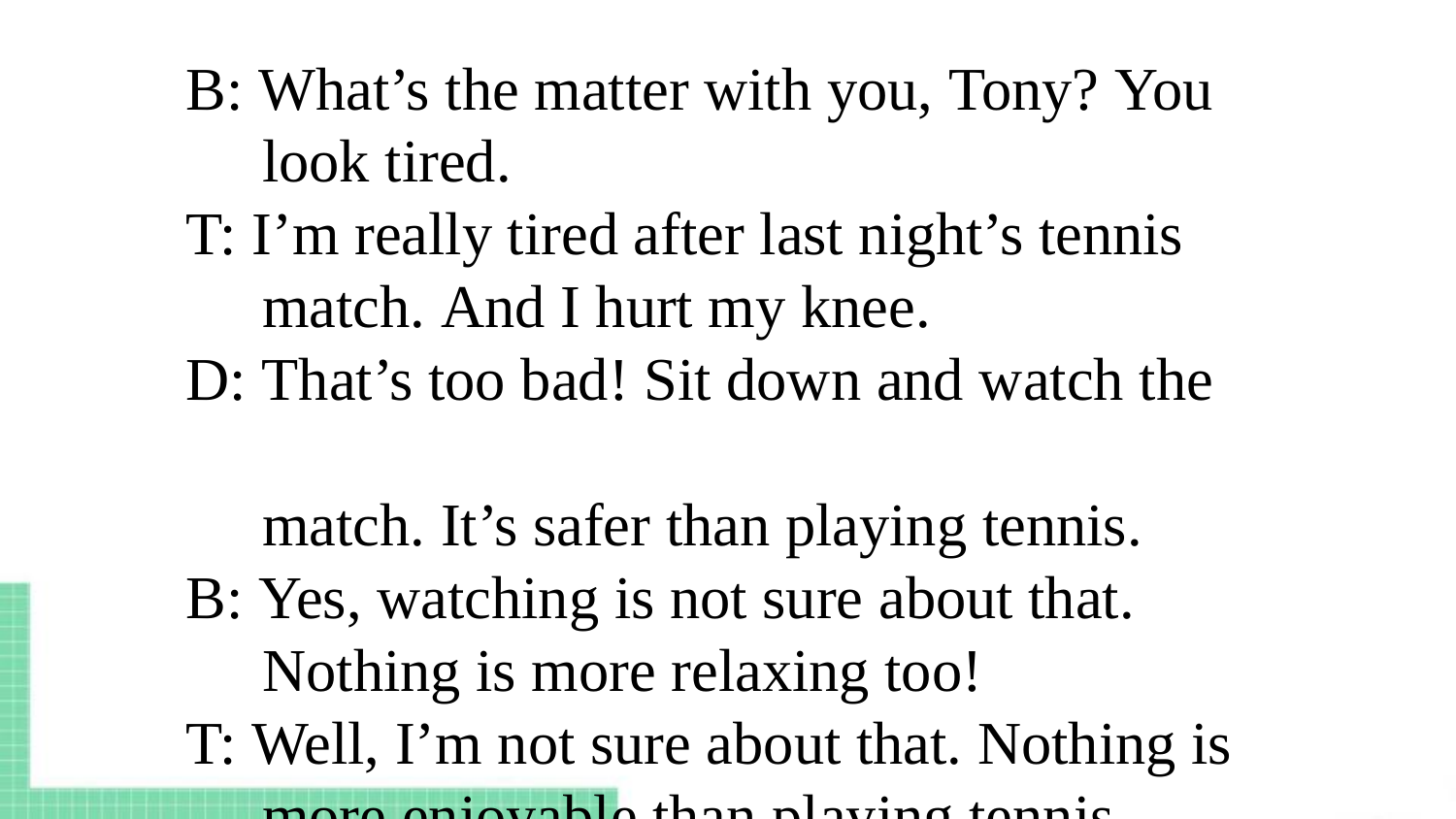

B: What’s the matter with you, Tony? You
     look tired.
T: I’m really tired after last night’s tennis
     match. And I hurt my knee.
D: That’s too bad! Sit down and watch the
     match. It’s safer than playing tennis.
B: Yes, watching is not sure about that.
     Nothing is more relaxing too!
T: Well, I’m not sure about that. Nothing is
     more enjoyable than playing tennis.